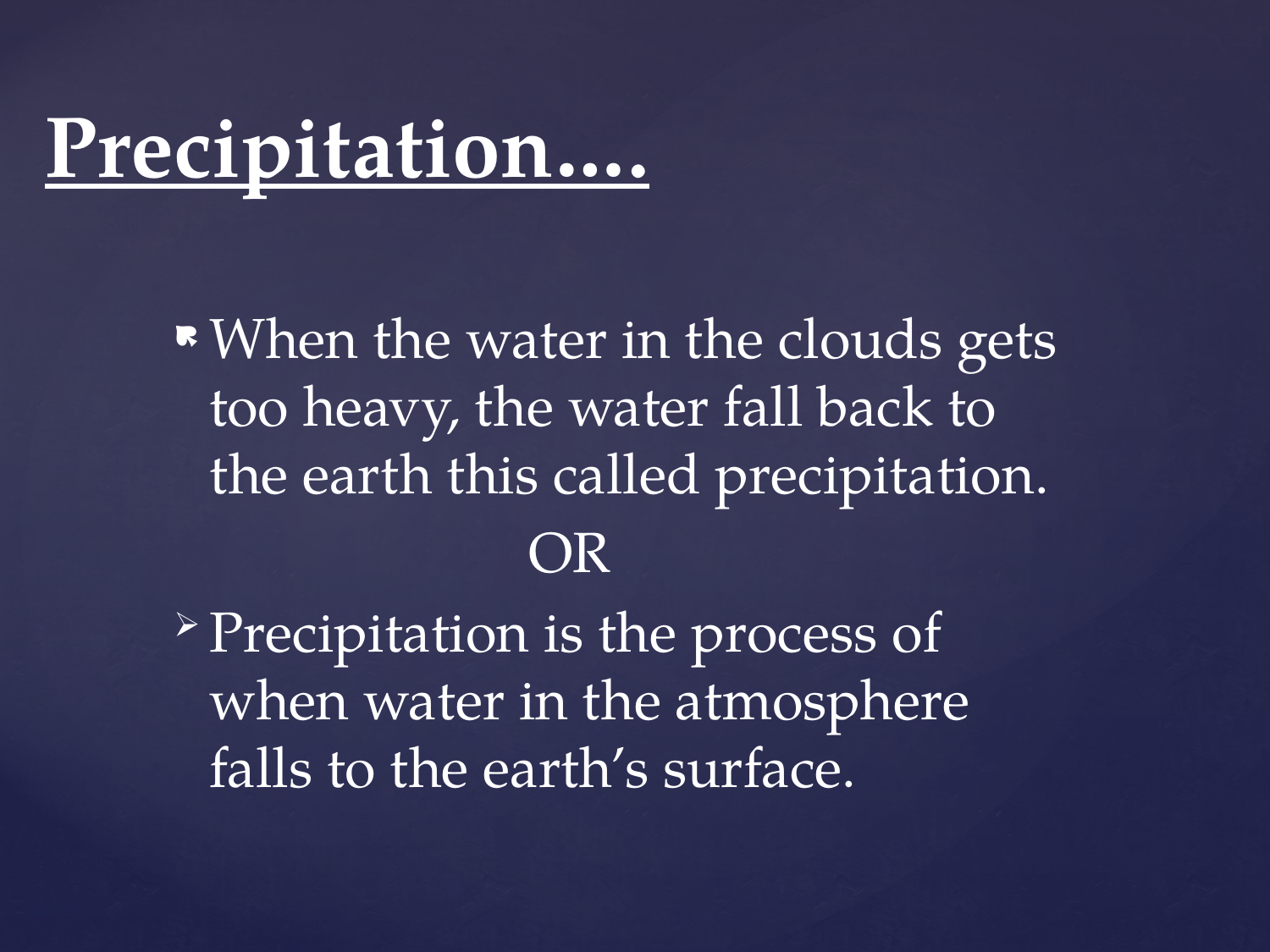

# Precipitation….
When the water in the clouds gets too heavy, the water fall back to the earth this called precipitation.
                         OR
Precipitation is the process of when water in the atmosphere falls to the earth’s surface.